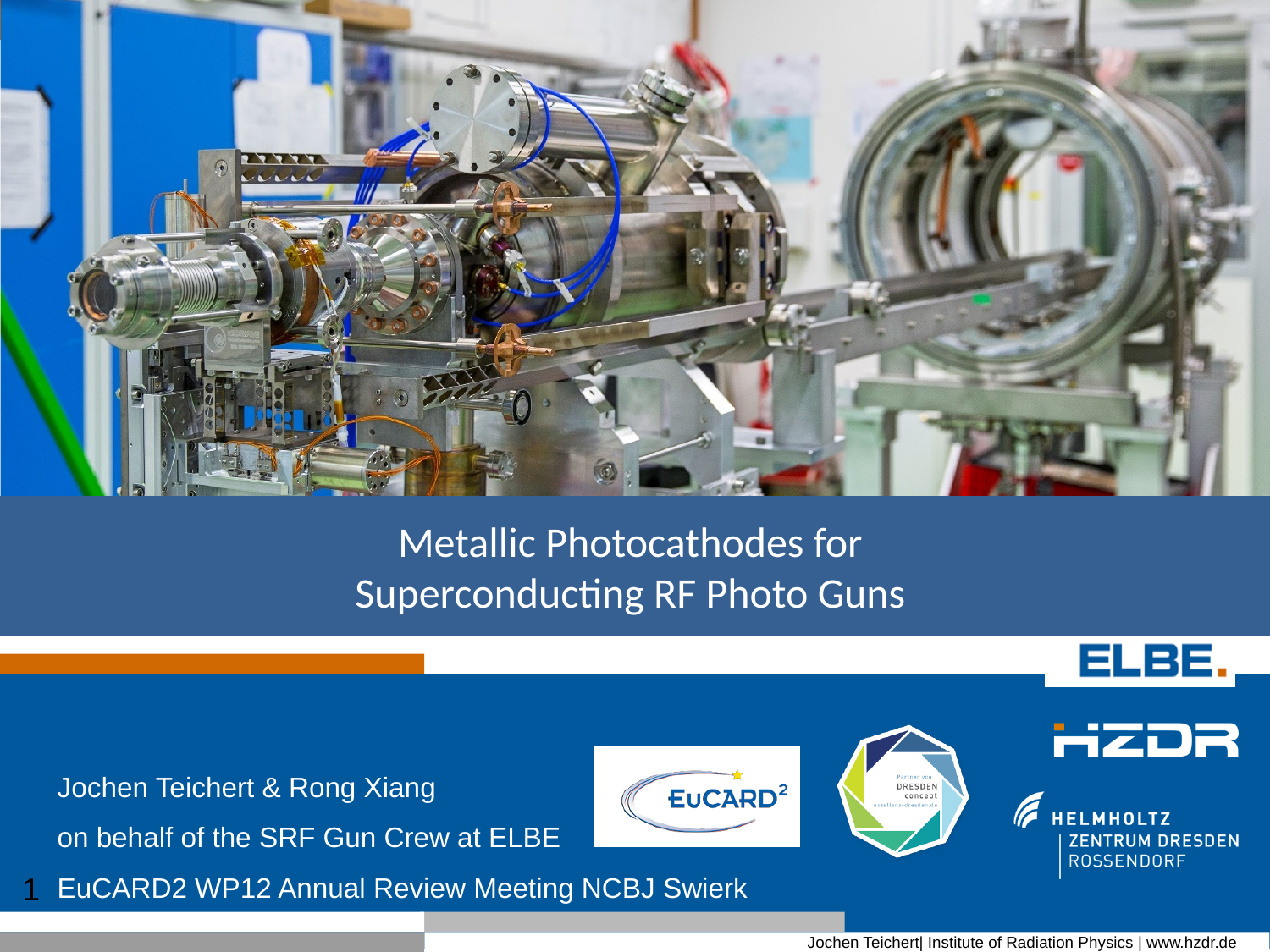

Metallic Photocathodes for
Superconducting RF Photo Guns

Jochen Teichert & Rong Xiang
on behalf of the SRF Gun Crew at ELBE
EuCARD2 WP12 Annual Review Meeting NCBJ Swierk